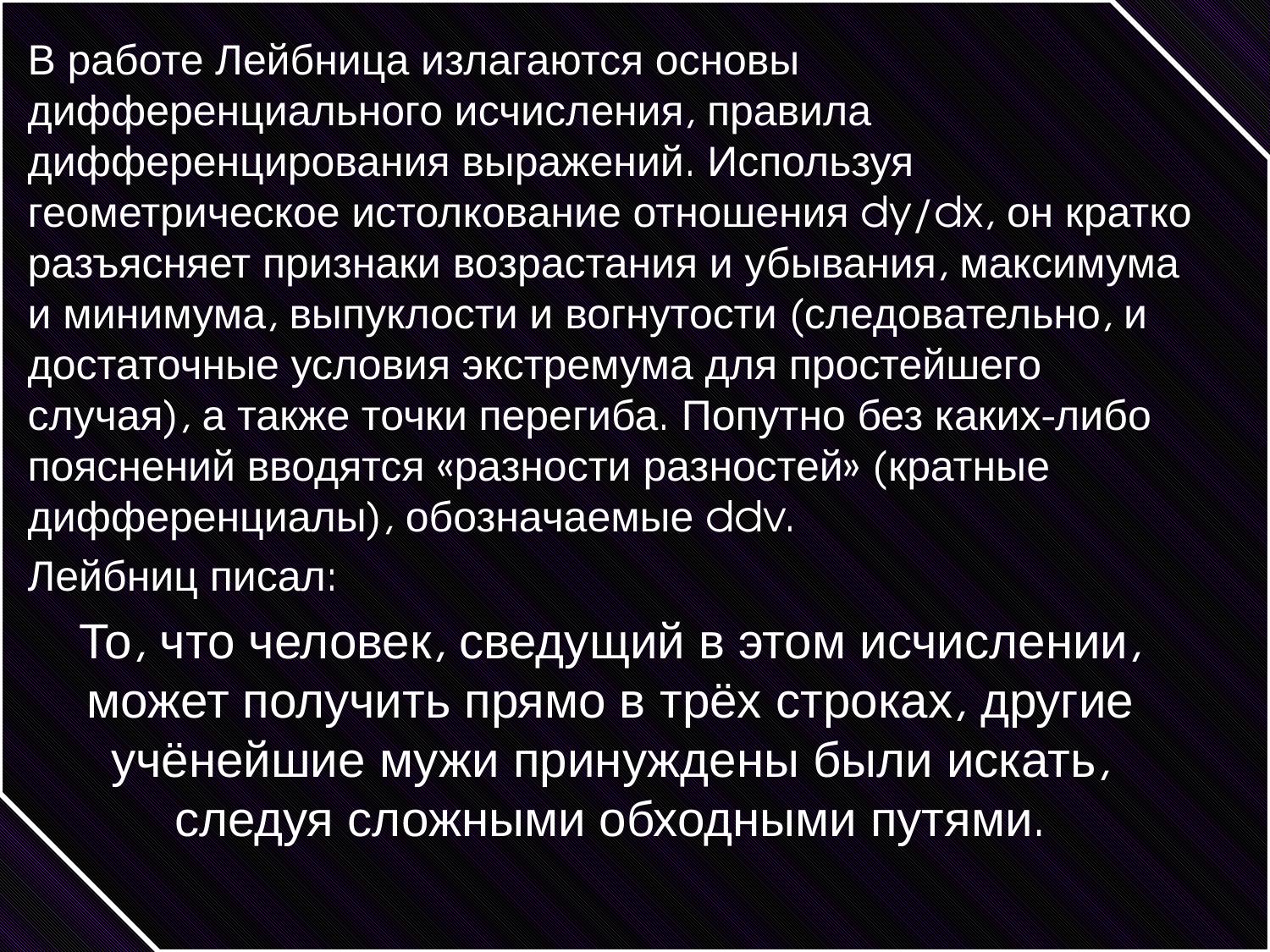

В работе Лейбница излагаются основы дифференциального исчисления, правила дифференцирования выражений. Используя геометрическое истолкование отношения dy/dx, он кратко разъясняет признаки возрастания и убывания, максимума и минимума, выпуклости и вогнутости (следовательно, и достаточные условия экстремума для простейшего случая), а также точки перегиба. Попутно без каких-либо пояснений вводятся «разности разностей» (кратные дифференциалы), обозначаемые ddv.
Лейбниц писал:
То, что человек, сведущий в этом исчислении, может получить прямо в трёх строках, другие учёнейшие мужи принуждены были искать, следуя сложными обходными путями.